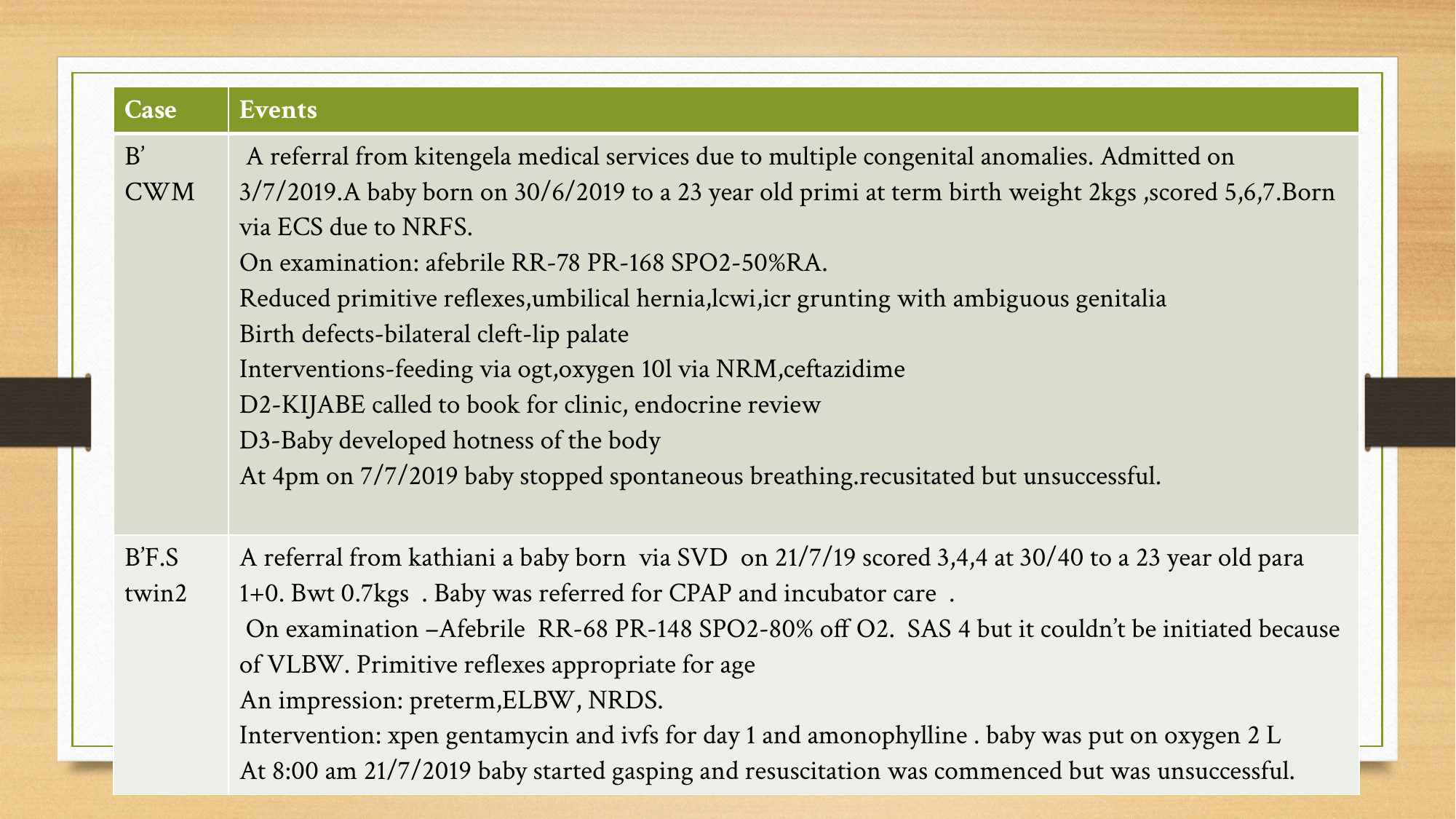

| Case | Events |
| --- | --- |
| B’ CWM | A referral from kitengela medical services due to multiple congenital anomalies. Admitted on 3/7/2019.A baby born on 30/6/2019 to a 23 year old primi at term birth weight 2kgs ,scored 5,6,7.Born via ECS due to NRFS. On examination: afebrile RR-78 PR-168 SPO2-50%RA. Reduced primitive reflexes,umbilical hernia,lcwi,icr grunting with ambiguous genitalia Birth defects-bilateral cleft-lip palate Interventions-feeding via ogt,oxygen 10l via NRM,ceftazidime D2-KIJABE called to book for clinic, endocrine review D3-Baby developed hotness of the body At 4pm on 7/7/2019 baby stopped spontaneous breathing.recusitated but unsuccessful. |
| B’F.S twin2 | A referral from kathiani a baby born via SVD on 21/7/19 scored 3,4,4 at 30/40 to a 23 year old para 1+0. Bwt 0.7kgs . Baby was referred for CPAP and incubator care . On examination –Afebrile RR-68 PR-148 SPO2-80% off O2. SAS 4 but it couldn’t be initiated because of VLBW. Primitive reflexes appropriate for age An impression: preterm,ELBW, NRDS. Intervention: xpen gentamycin and ivfs for day 1 and amonophylline . baby was put on oxygen 2 L At 8:00 am 21/7/2019 baby started gasping and resuscitation was commenced but was unsuccessful. |